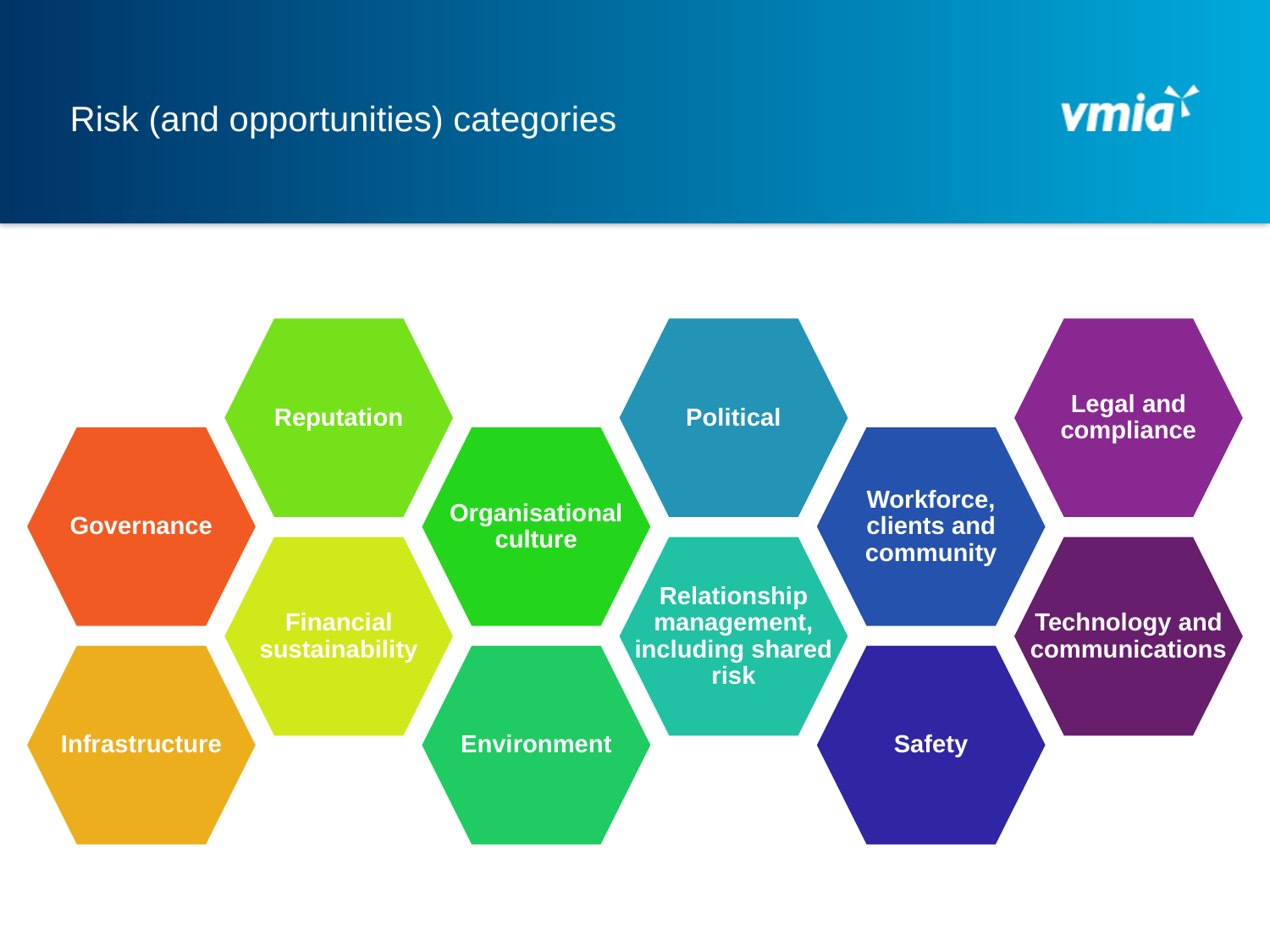

Infrastructure
Governance
Financial sustainability
Reputation
Environment
Organisational culture
Relationship management, including shared risk
Political
Safety
Workforce, clients and community
Technology and communications
Legal and compliance
# Risk (and opportunities) categories